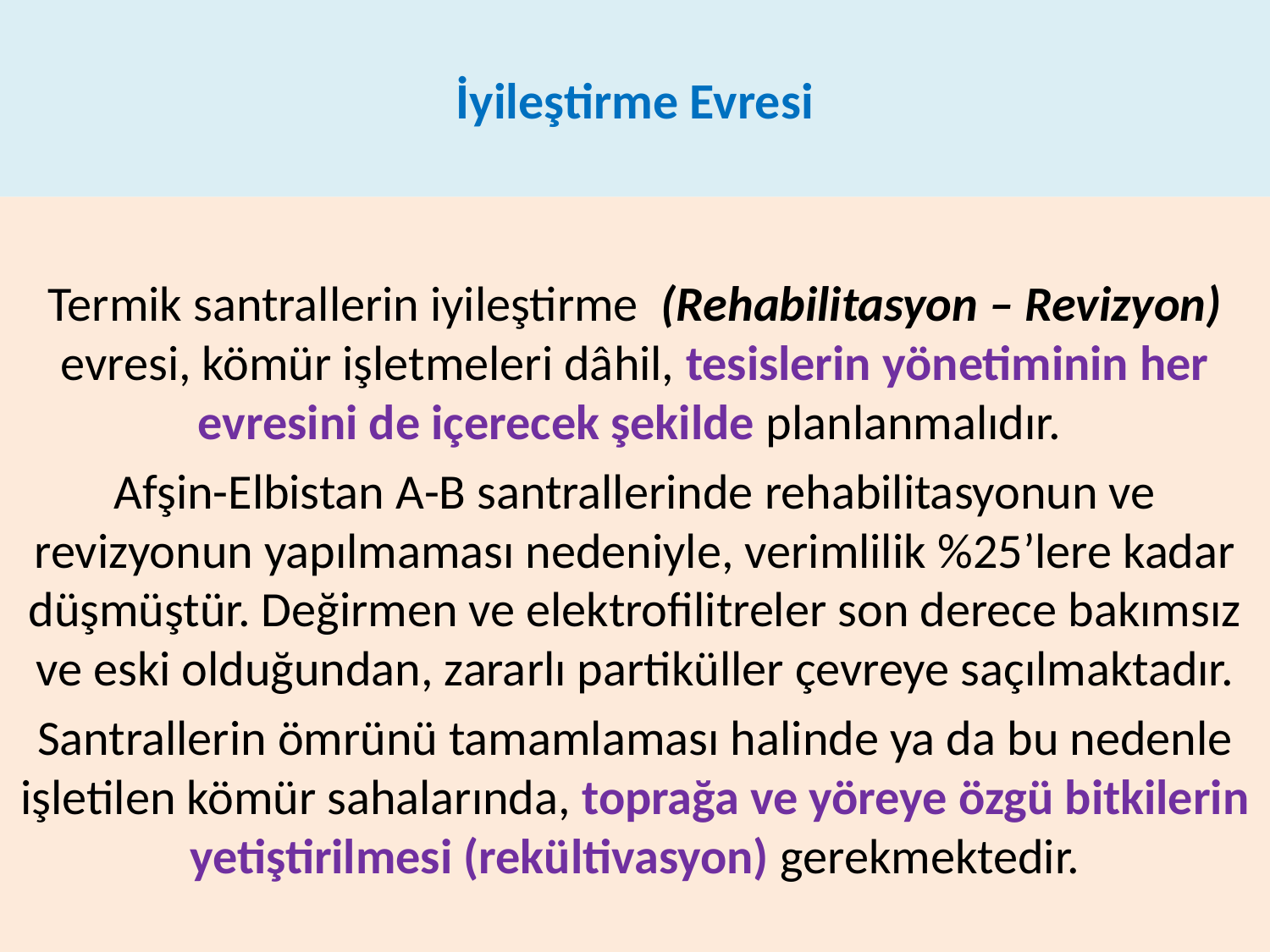

# İyileştirme Evresi

Termik santrallerin iyileştirme  (Rehabilitasyon – Revizyon) evresi, kömür işletmeleri dâhil, tesislerin yönetiminin her evresini de içerecek şekilde planlanmalıdır.
Afşin-Elbistan A-B santrallerinde rehabilitasyonun ve revizyonun yapılmaması nedeniyle, verimlilik %25’lere kadar düşmüştür. Değirmen ve elektrofilitreler son derece bakımsız ve eski olduğundan, zararlı partiküller çevreye saçılmaktadır.
Santrallerin ömrünü tamamlaması halinde ya da bu nedenle işletilen kömür sahalarında, toprağa ve yöreye özgü bitkilerin yetiştirilmesi (rekültivasyon) gerekmektedir.